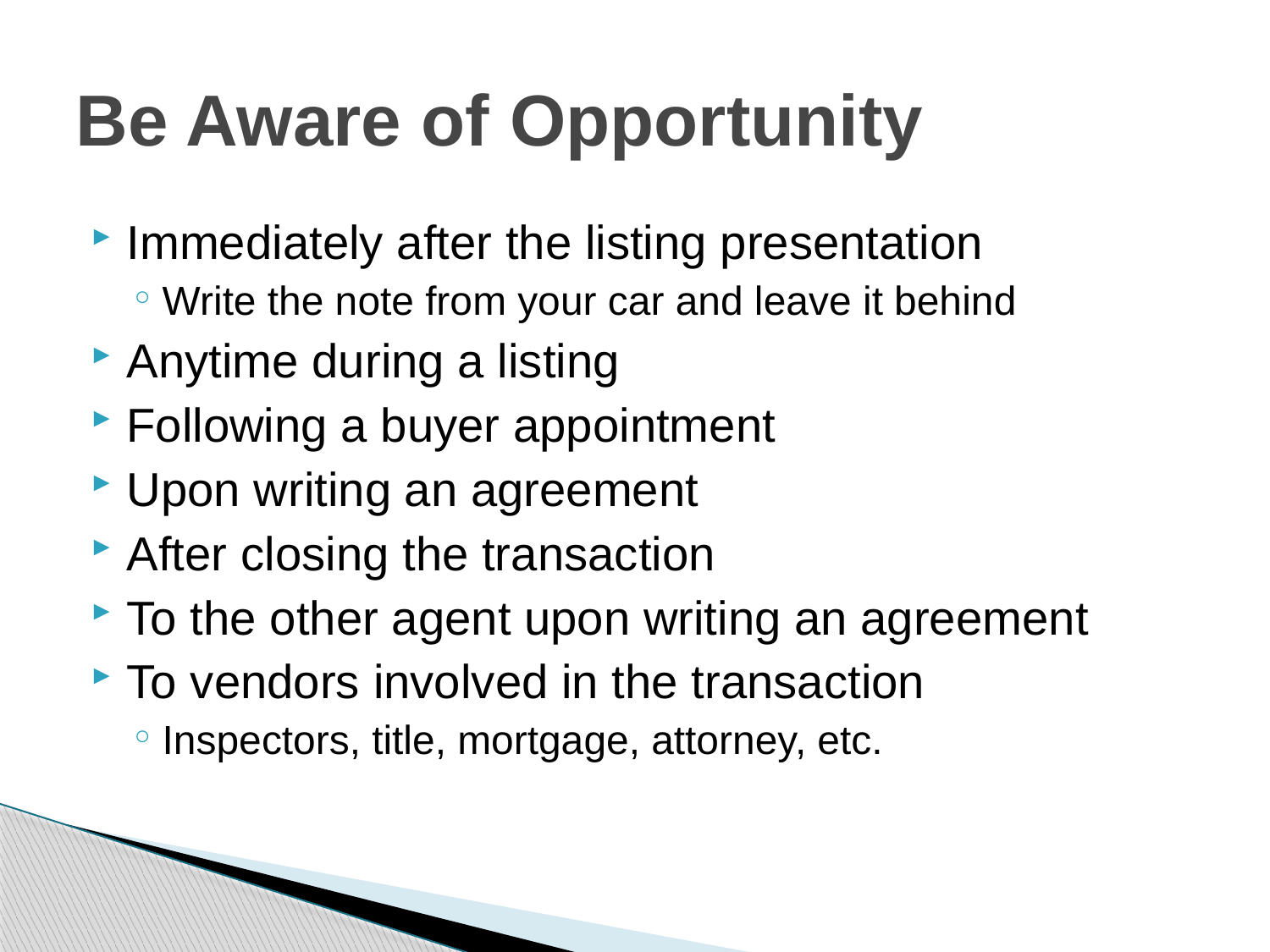

# Be Aware of Opportunity
Immediately after the listing presentation
Write the note from your car and leave it behind
Anytime during a listing
Following a buyer appointment
Upon writing an agreement
After closing the transaction
To the other agent upon writing an agreement
To vendors involved in the transaction
Inspectors, title, mortgage, attorney, etc.